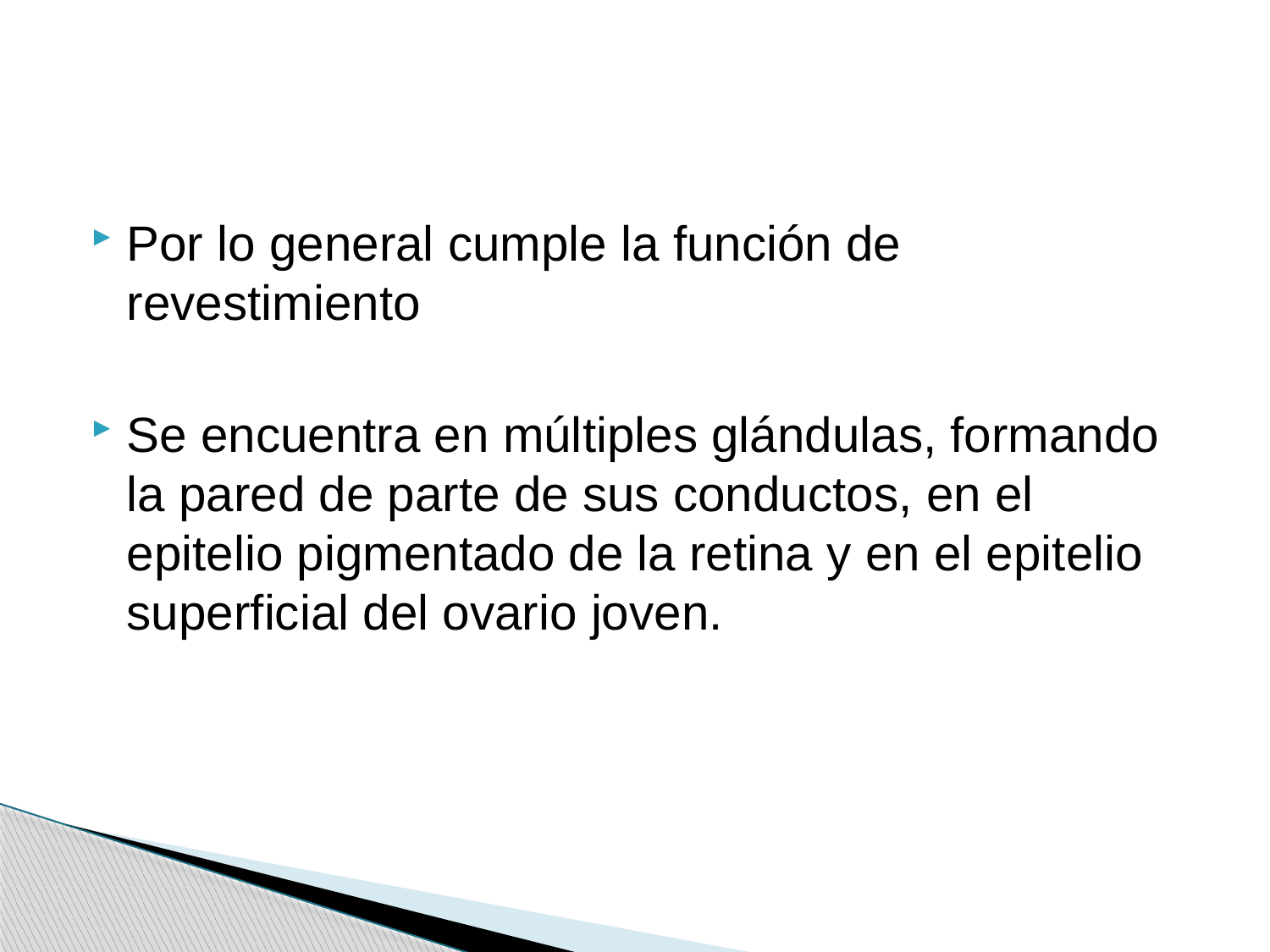

Por lo general cumple la función de revestimiento

Se encuentra en múltiples glándulas, formando la pared de parte de sus conductos, en el epitelio pigmentado de la retina y en el epitelio superficial del ovario joven.